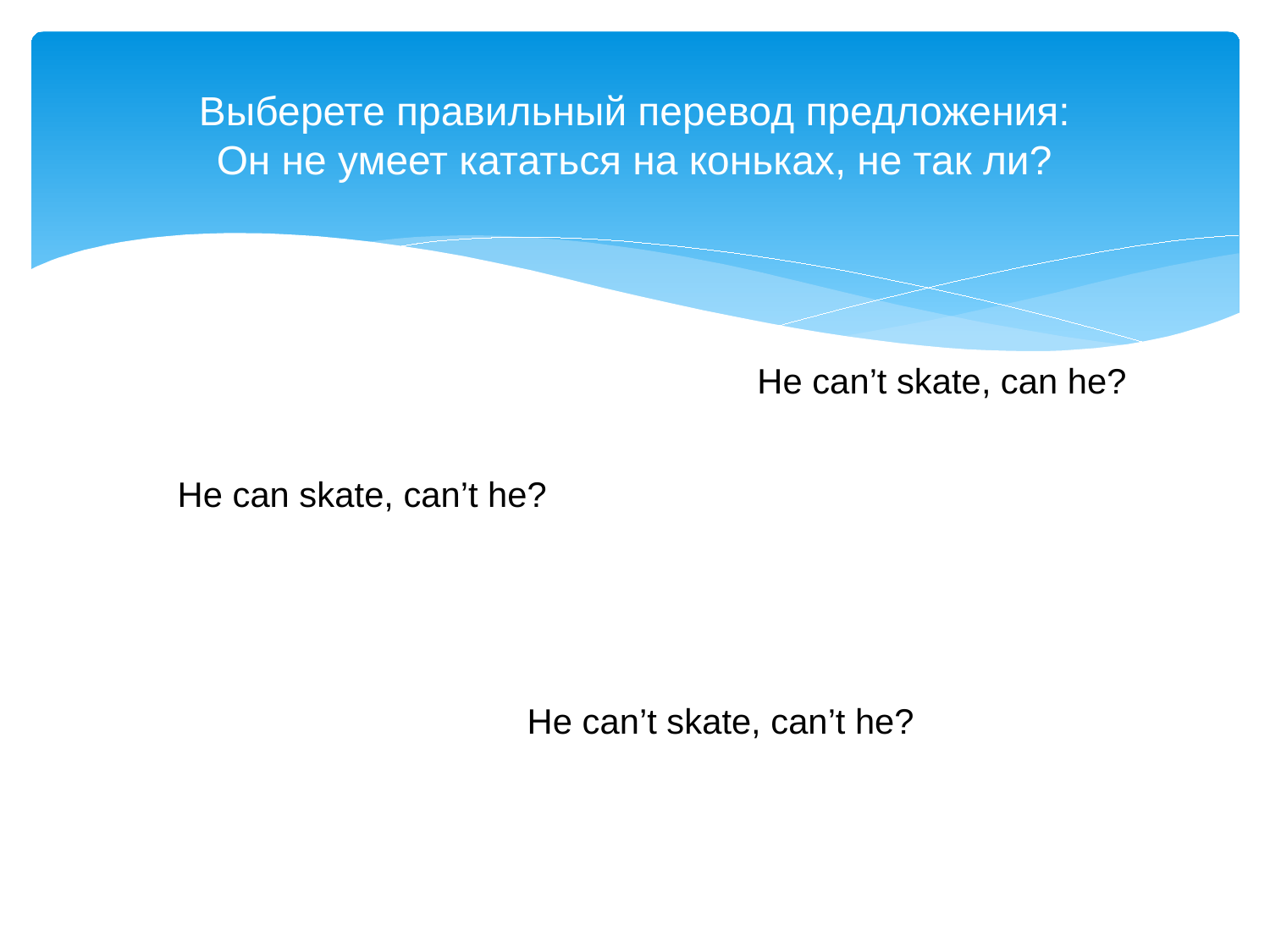

# Выберете правильный перевод предложения: Он не умеет кататься на коньках, не так ли?
He can’t skate, can he?
He can skate, can’t he?
He can’t skate, can’t he?